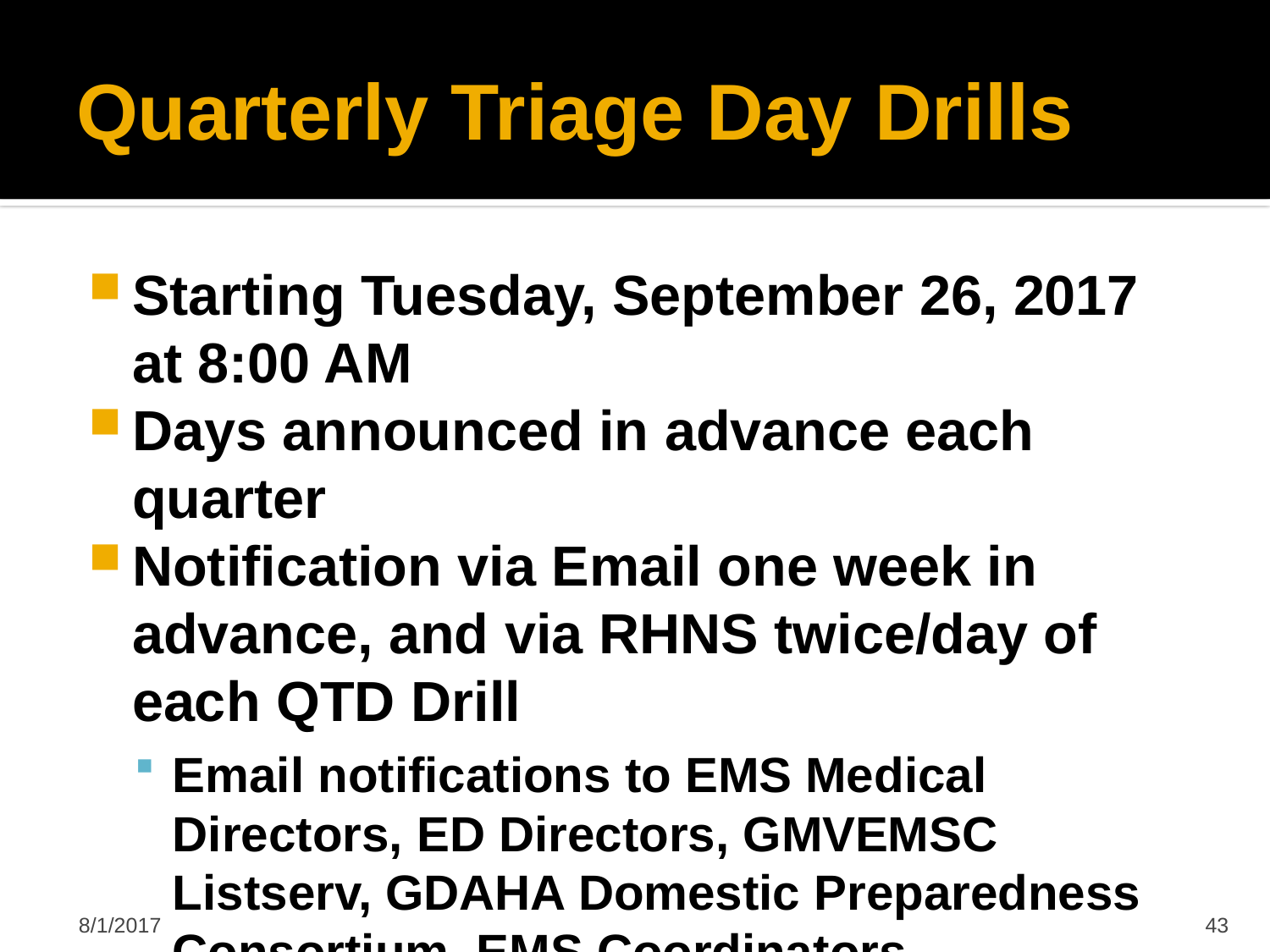

# Quarterly Triage Day Drills
Starting Tuesday, September 26, 2017 at 8:00 AM
Days announced in advance each quarter
Notification via Email one week in advance, and via RHNS twice/day of each QTD Drill
Email notifications to EMS Medical Directors, ED Directors, GMVEMSC Listserv, GDAHA Domestic Preparedness Consortium, EMS Coordinators
8/1/2017

43